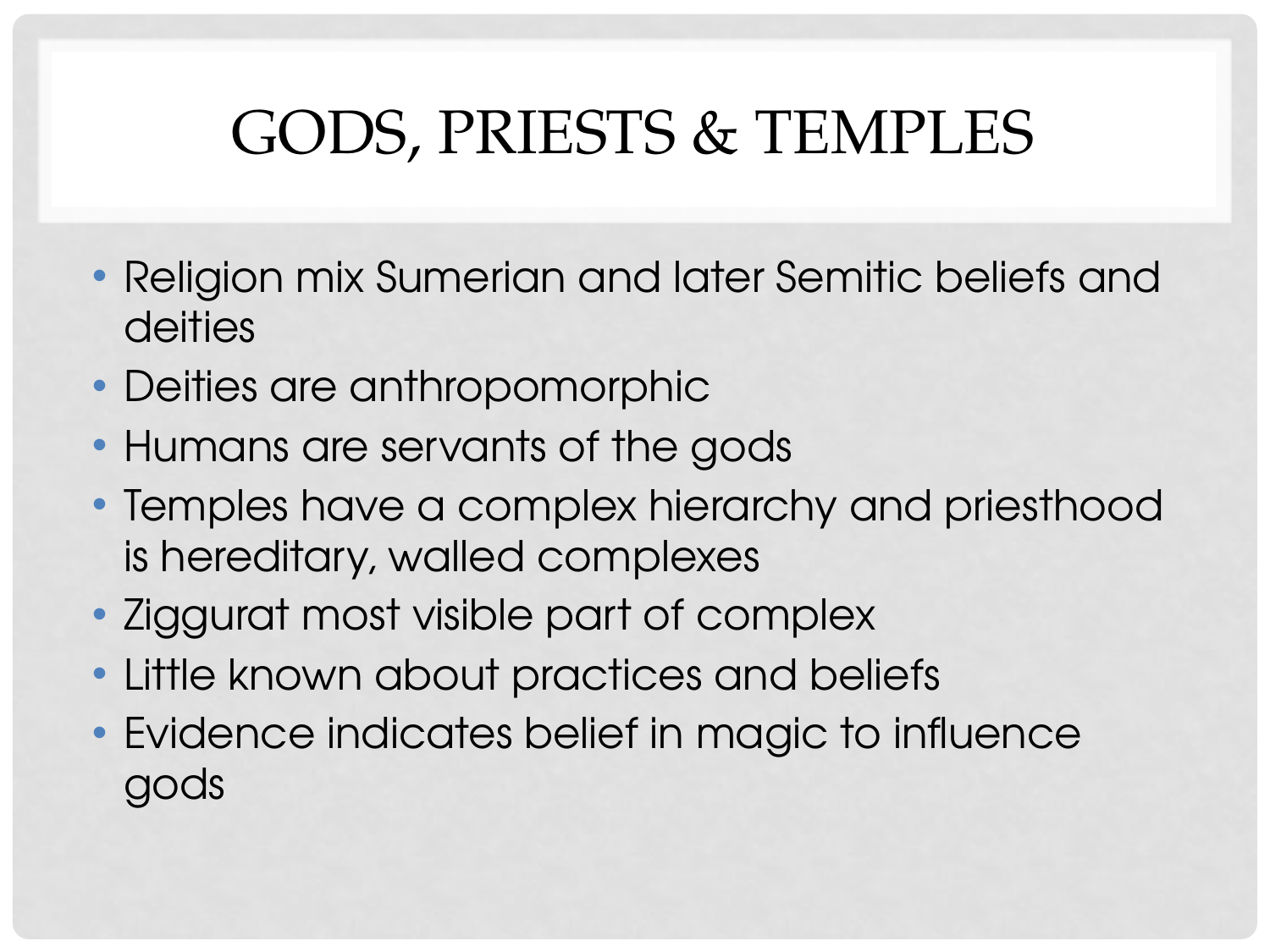

# Gods, Priests & Temples
Religion mix Sumerian and later Semitic beliefs and deities
Deities are anthropomorphic
Humans are servants of the gods
Temples have a complex hierarchy and priesthood is hereditary, walled complexes
Ziggurat most visible part of complex
Little known about practices and beliefs
Evidence indicates belief in magic to influence gods